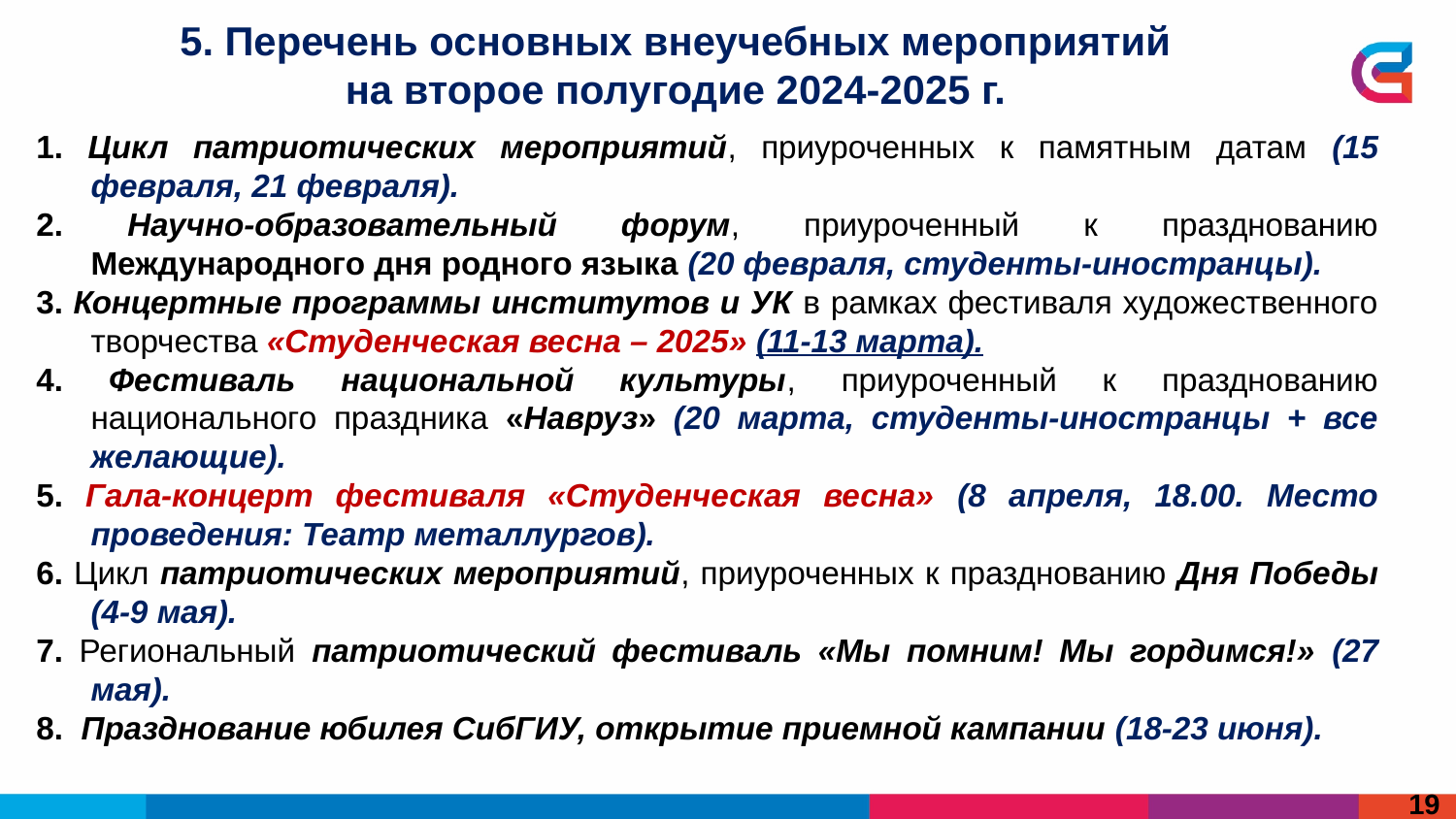

5. Перечень основных внеучебных мероприятий
на второе полугодие 2024-2025 г.
1. Цикл патриотических мероприятий, приуроченных к памятным датам (15 февраля, 21 февраля).
2. Научно-образовательный форум, приуроченный к празднованию Международного дня родного языка (20 февраля, студенты-иностранцы).
3. Концертные программы институтов и УК в рамках фестиваля художественного творчества «Студенческая весна – 2025» (11-13 марта).
4. Фестиваль национальной культуры, приуроченный к празднованию национального праздника «Навруз» (20 марта, студенты-иностранцы + все желающие).
5. Гала-концерт фестиваля «Студенческая весна» (8 апреля, 18.00. Место проведения: Театр металлургов).
6. Цикл патриотических мероприятий, приуроченных к празднованию Дня Победы (4-9 мая).
7. Региональный патриотический фестиваль «Мы помним! Мы гордимся!» (27 мая).
8.  Празднование юбилея СибГИУ, открытие приемной кампании (18-23 июня).
19